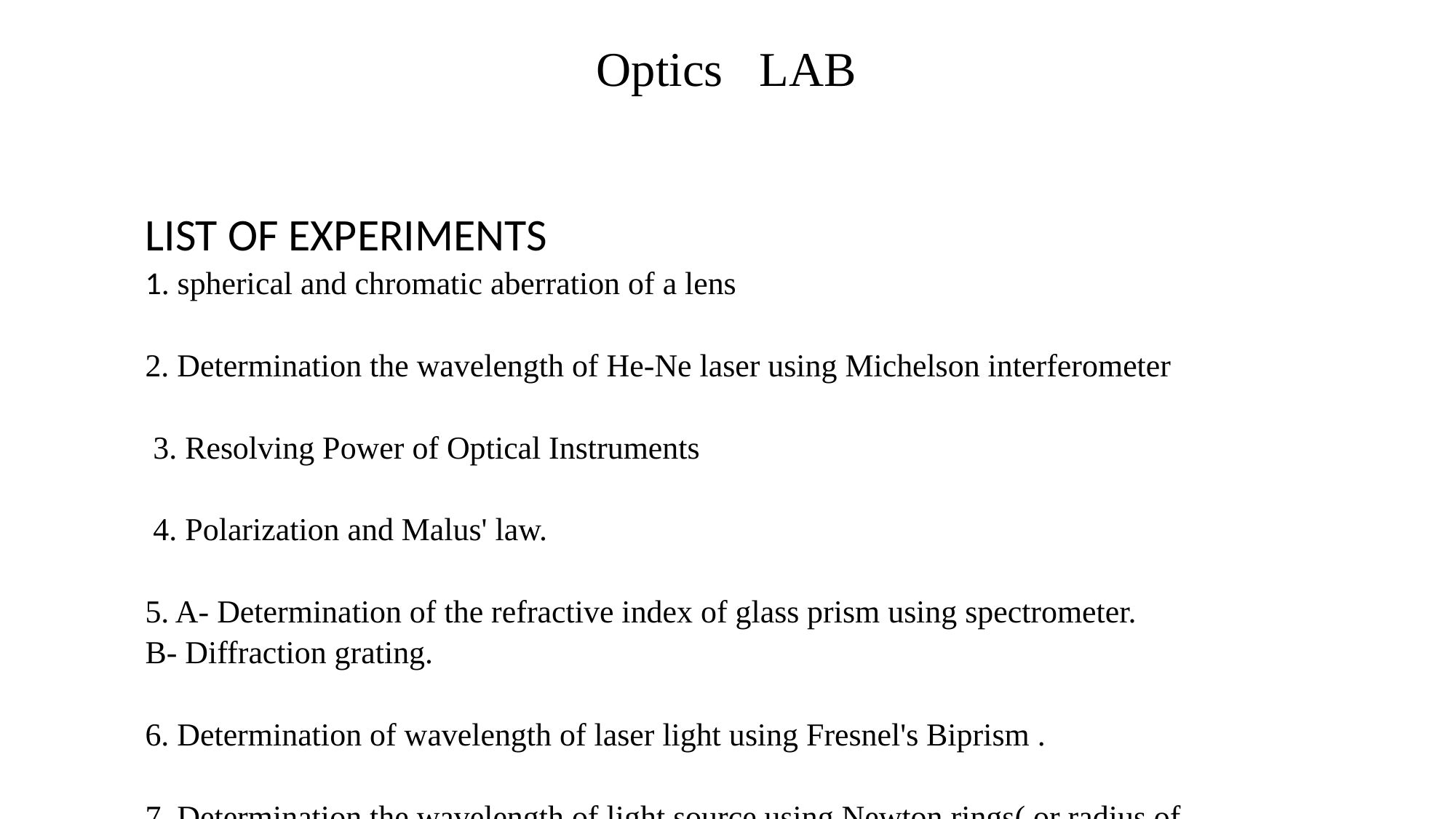

Optics   LAB
# LIST OF EXPERIMENTS 1. spherical and chromatic aberration of a lens 2. Determination the wavelength of He-Ne laser using Michelson interferometer 3. Resolving Power of Optical Instruments 4. Polarization and Malus' law. 5. A- Determination of the refractive index of glass prism using spectrometer. B- Diffraction grating. 6. Determination of wavelength of laser light using Fresnel's Biprism . 7. Determination the wavelength of light source using Newton rings( or radius of curvature   of a lens .